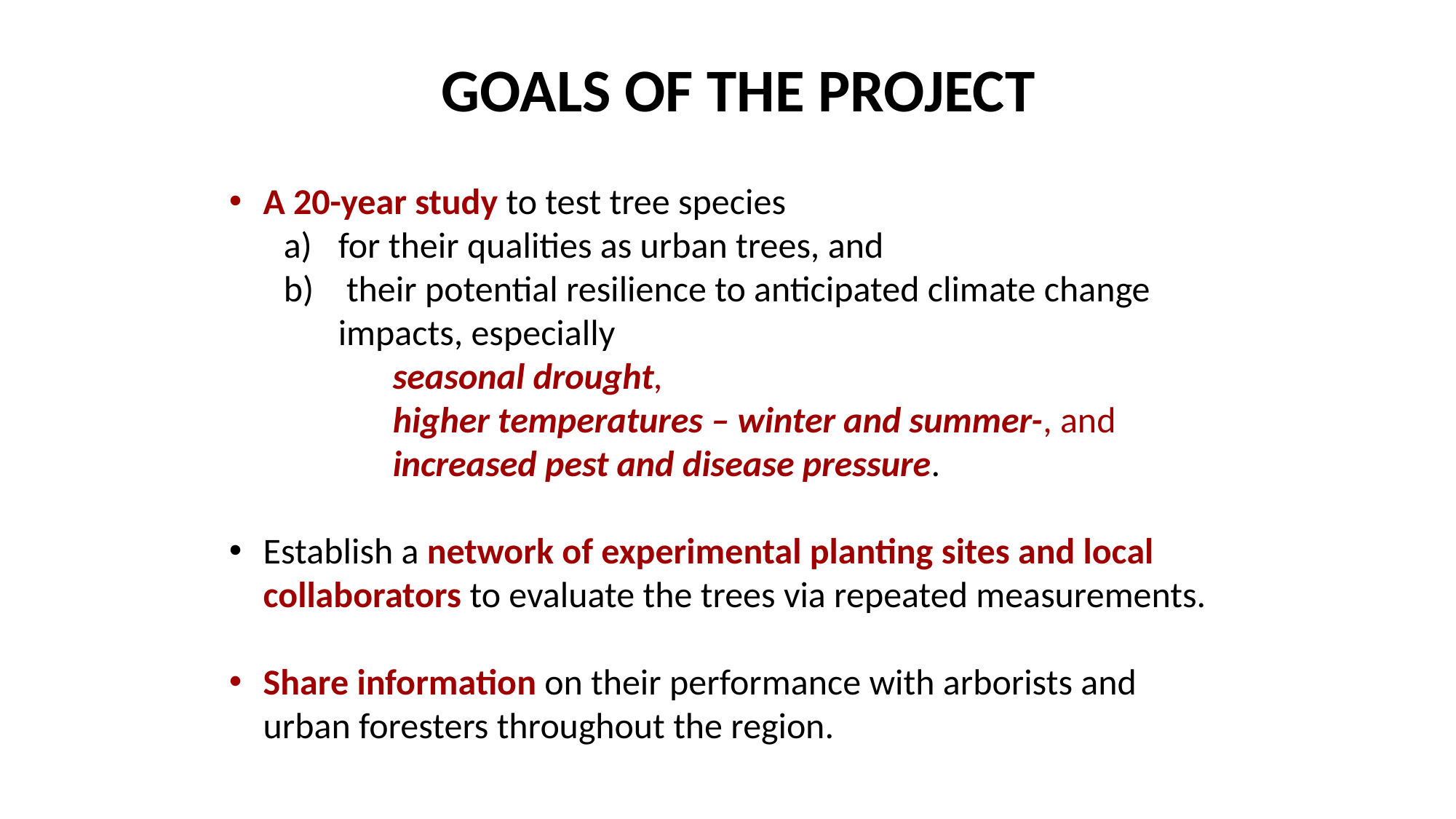

GOALS OF THE PROJECT
A 20-year study to test tree species
for their qualities as urban trees, and
 their potential resilience to anticipated climate change impacts, especially
	seasonal drought,
	higher temperatures – winter and summer-, and
	increased pest and disease pressure.

Establish a network of experimental planting sites and local collaborators to evaluate the trees via repeated measurements.

Share information on their performance with arborists and urban foresters throughout the region.